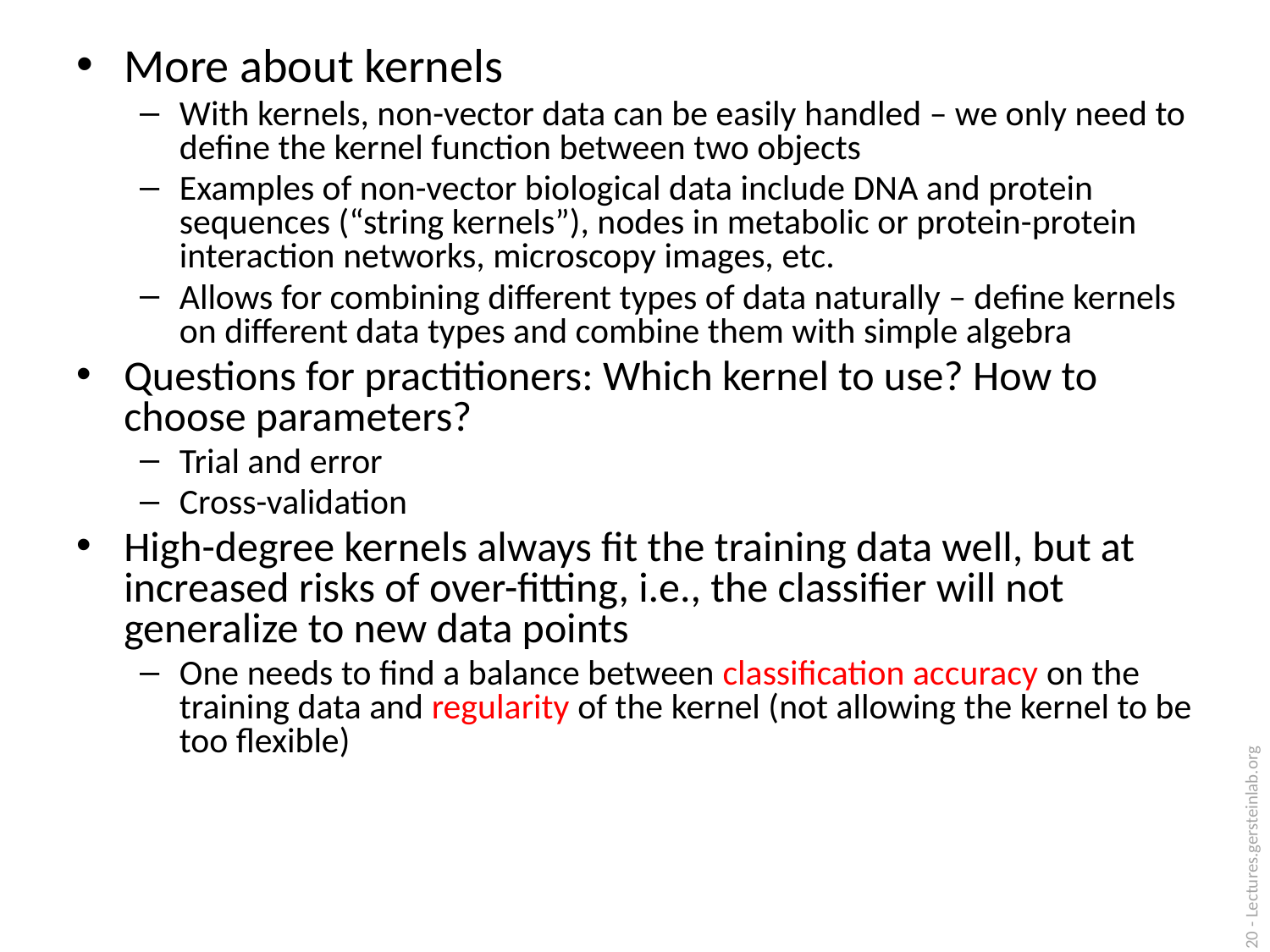

More about kernels
With kernels, non-vector data can be easily handled – we only need to define the kernel function between two objects
Examples of non-vector biological data include DNA and protein sequences (“string kernels”), nodes in metabolic or protein-protein interaction networks, microscopy images, etc.
Allows for combining different types of data naturally – define kernels on different data types and combine them with simple algebra
Questions for practitioners: Which kernel to use? How to choose parameters?
Trial and error
Cross-validation
High-degree kernels always fit the training data well, but at increased risks of over-fitting, i.e., the classifier will not generalize to new data points
One needs to find a balance between classification accuracy on the training data and regularity of the kernel (not allowing the kernel to be too flexible)

  20 - Lectures.gersteinlab.org